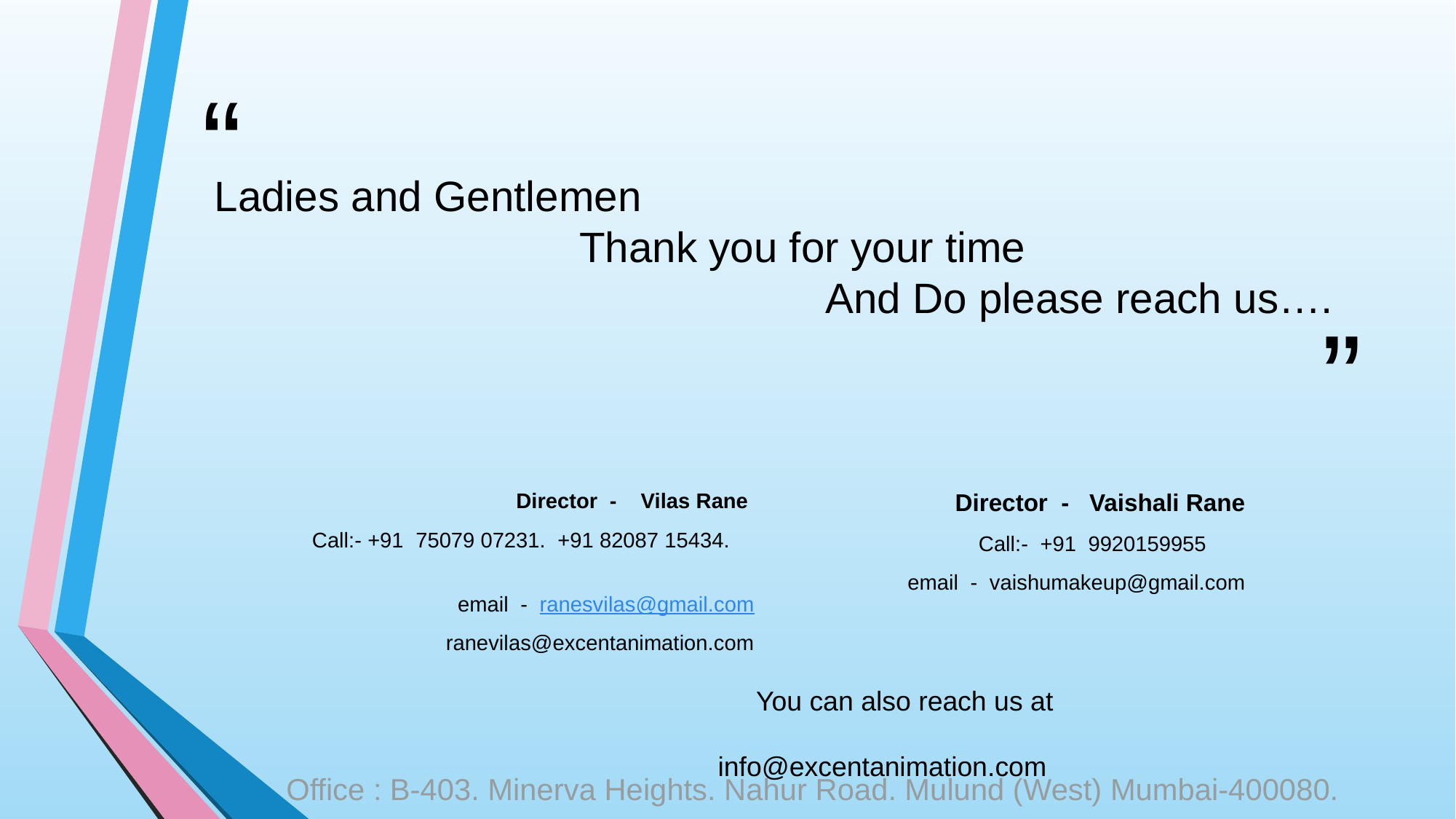

# Ladies and Gentlemen Thank you for your time And Do please reach us….
Director  -    Vilas Rane
        Call:- +91  75079 07231.  +91 82087 15434.
email  -  ranesvilas@gmail.com
ranevilas@excentanimation.com

Director  -   Vaishali Rane
                     Call:-  +91  9920159955
               email  -  vaishumakeup@gmail.com

                              You can also reach us at
                         info@excentanimation.com
Office : B-403. Minerva Heights. Nahur Road. Mulund (West) Mumbai-400080.